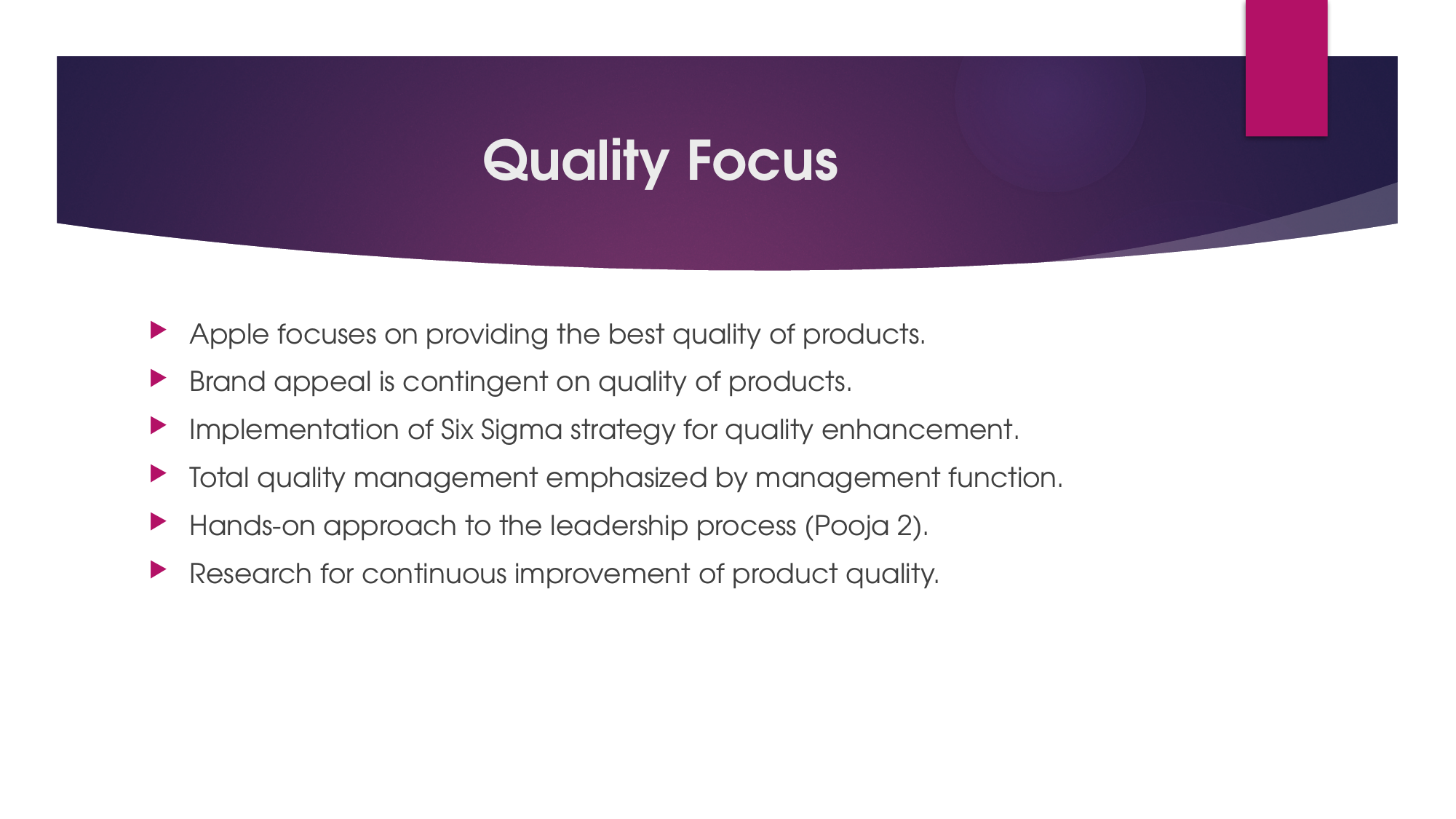

# Quality Focus
Apple focuses on providing the best quality of products.
Brand appeal is contingent on quality of products.
Implementation of Six Sigma strategy for quality enhancement.
Total quality management emphasized by management function.
Hands-on approach to the leadership process (Pooja 2).
Research for continuous improvement of product quality.